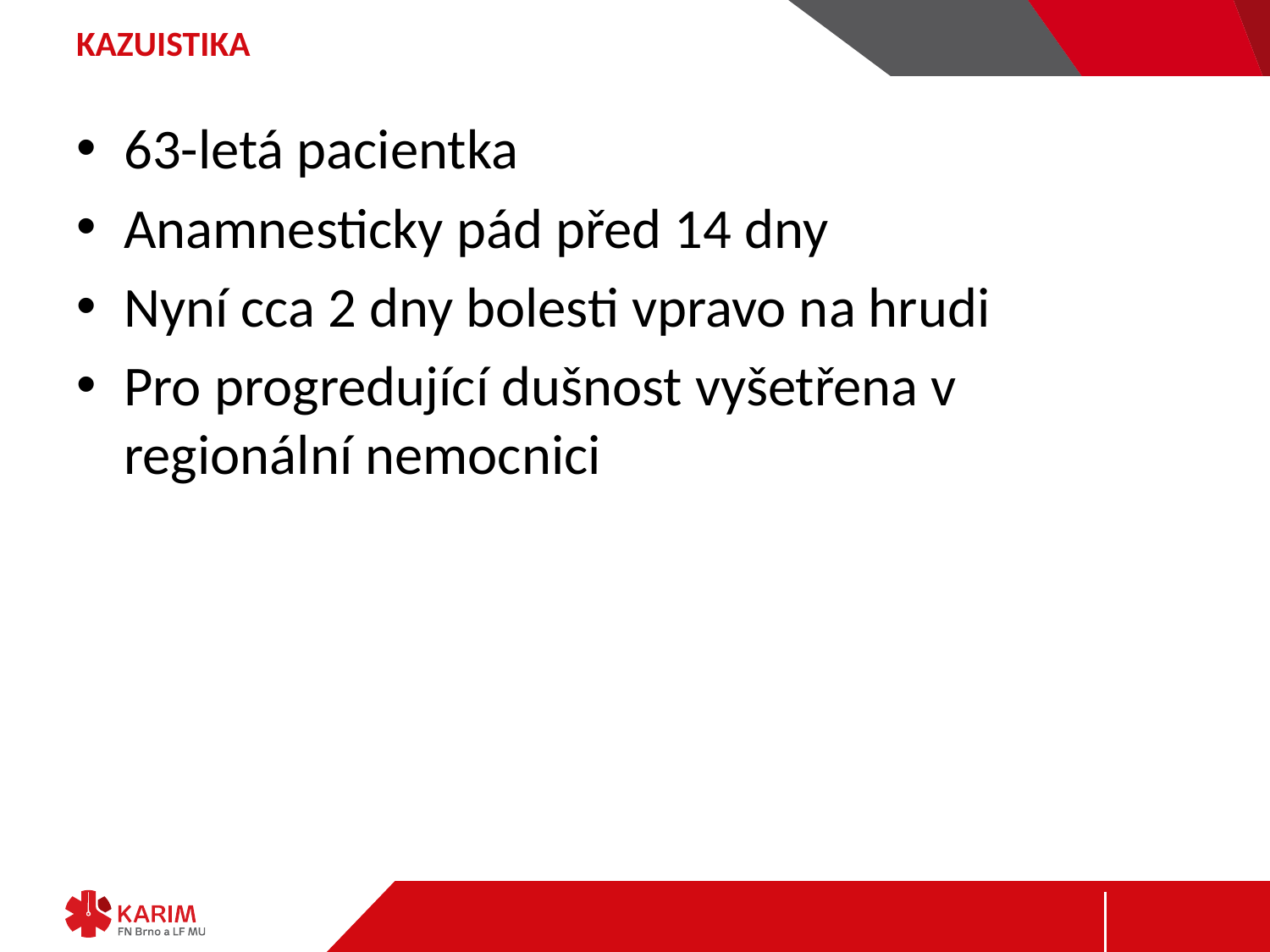

# KAZUISTIKA
63-letá pacientka
Anamnesticky pád před 14 dny
Nyní cca 2 dny bolesti vpravo na hrudi
Pro progredující dušnost vyšetřena v regionální nemocnici